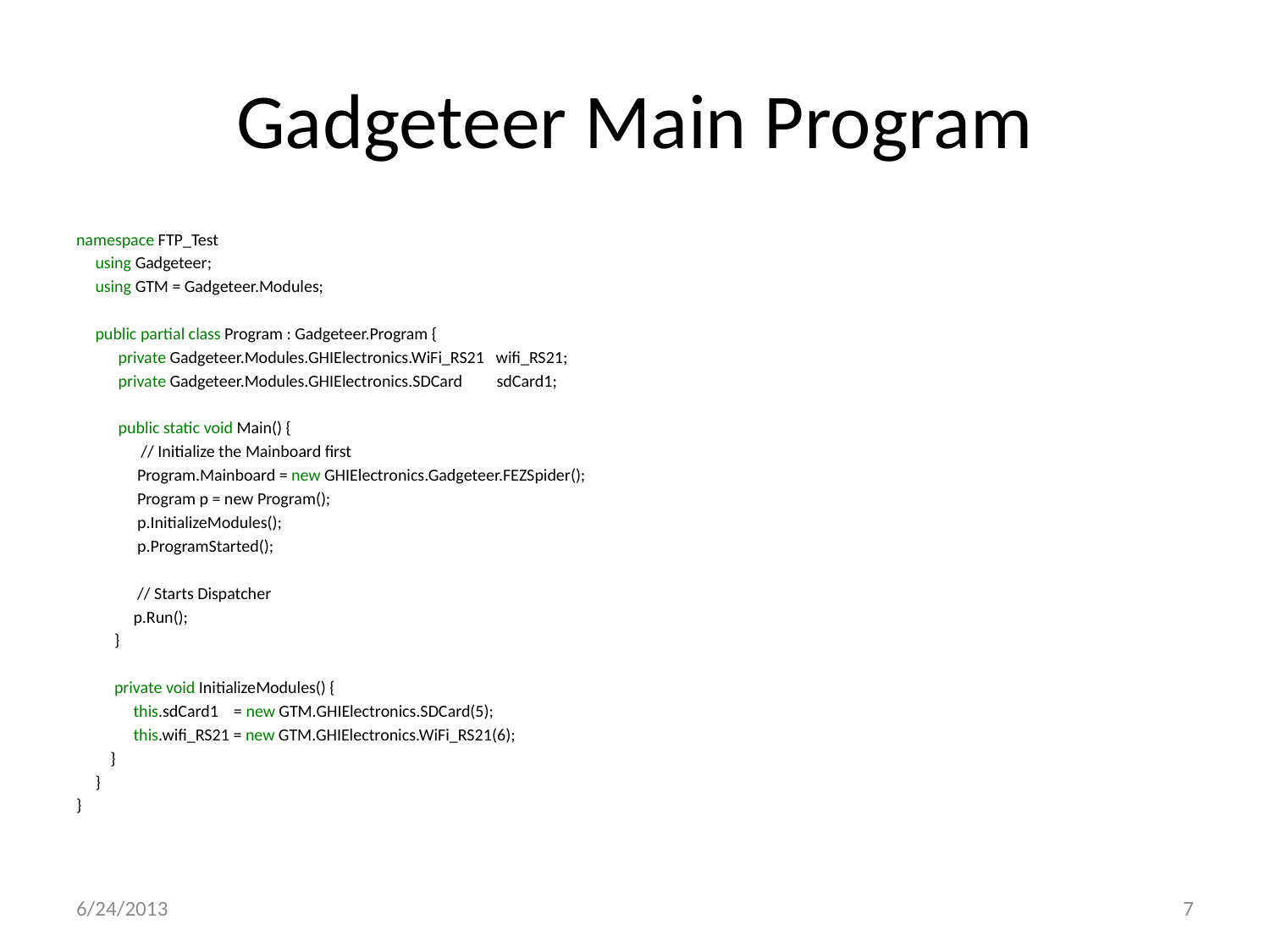

# Gadgeteer Main Program
namespace FTP_Test
     using Gadgeteer;
     using GTM = Gadgeteer.Modules;

     public partial class Program : Gadgeteer.Program {
           private Gadgeteer.Modules.GHIElectronics.WiFi_RS21   wifi_RS21;
           private Gadgeteer.Modules.GHIElectronics.SDCard         sdCard1;

           public static void Main() {
                 // Initialize the Mainboard first
                Program.Mainboard = new GHIElectronics.Gadgeteer.FEZSpider();
                Program p = new Program();
                p.InitializeModules();
                p.ProgramStarted();

                // Starts Dispatcher
               p.Run();
          }

          private void InitializeModules() {
               this.sdCard1    = new GTM.GHIElectronics.SDCard(5);
               this.wifi_RS21 = new GTM.GHIElectronics.WiFi_RS21(6);
         }
     }
}

6/24/2013
7